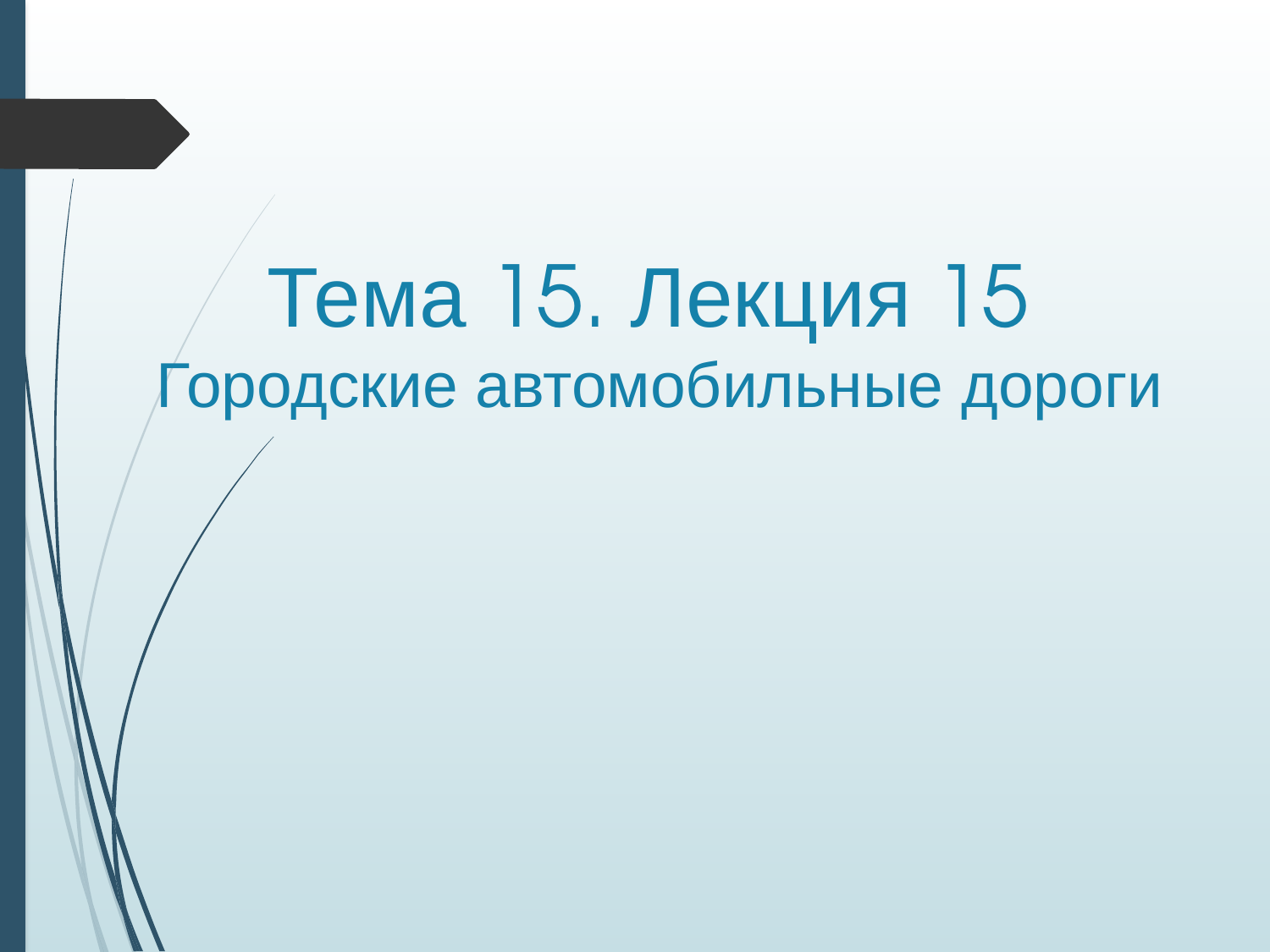

# Тема 15. Лекция 15 Городские автомобильные дороги